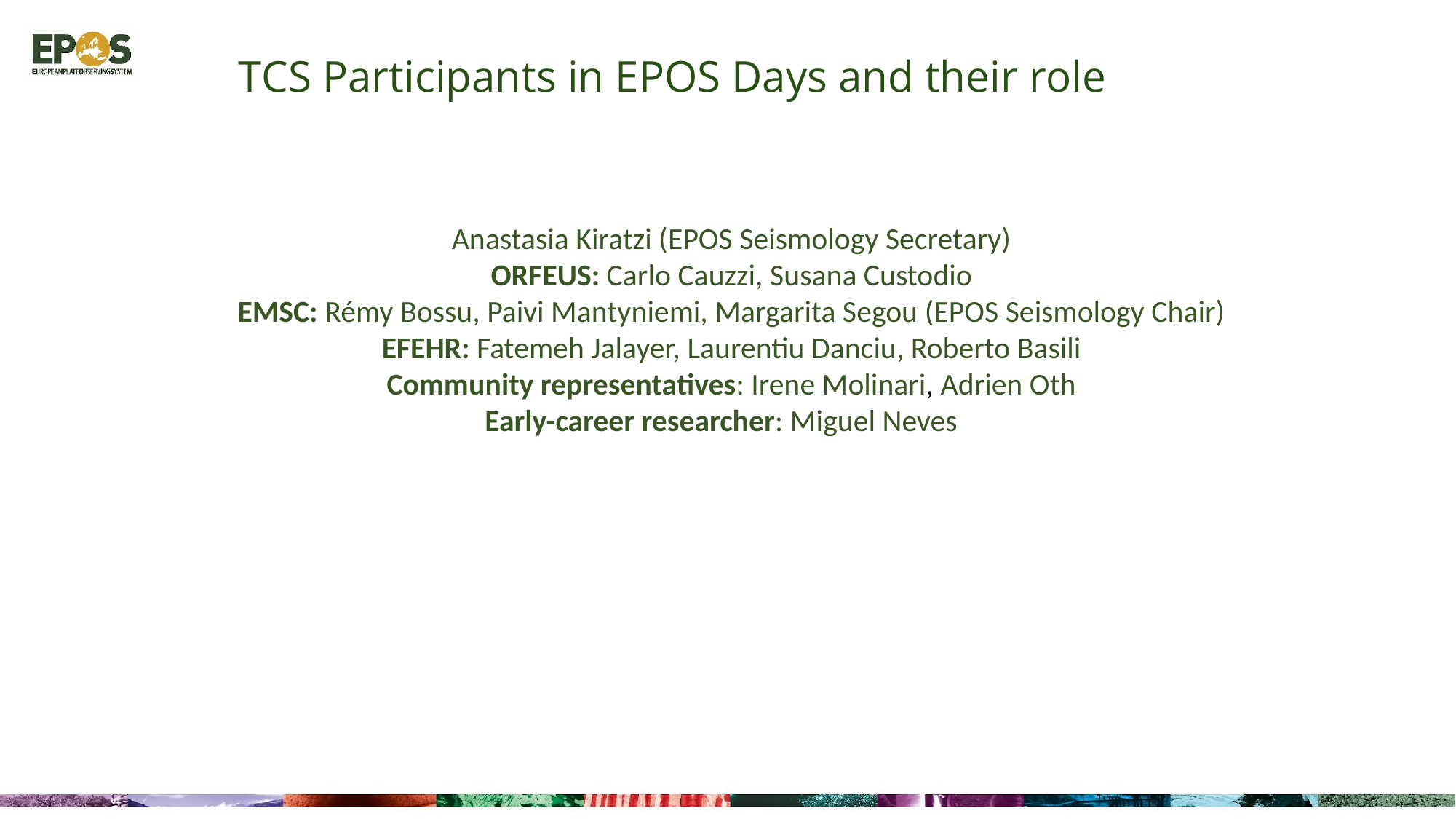

TCS Participants in EPOS Days and their role
Anastasia Kiratzi (EPOS Seismology Secretary)
ORFEUS: Carlo Cauzzi, Susana Custodio
EMSC: Rémy Bossu, Paivi Mantyniemi, Margarita Segou (EPOS Seismology Chair)
EFEHR: Fatemeh Jalayer, Laurentiu Danciu, Roberto Basili
Community representatives: Irene Molinari, Adrien Oth
Early-career researcher: Miguel Neves